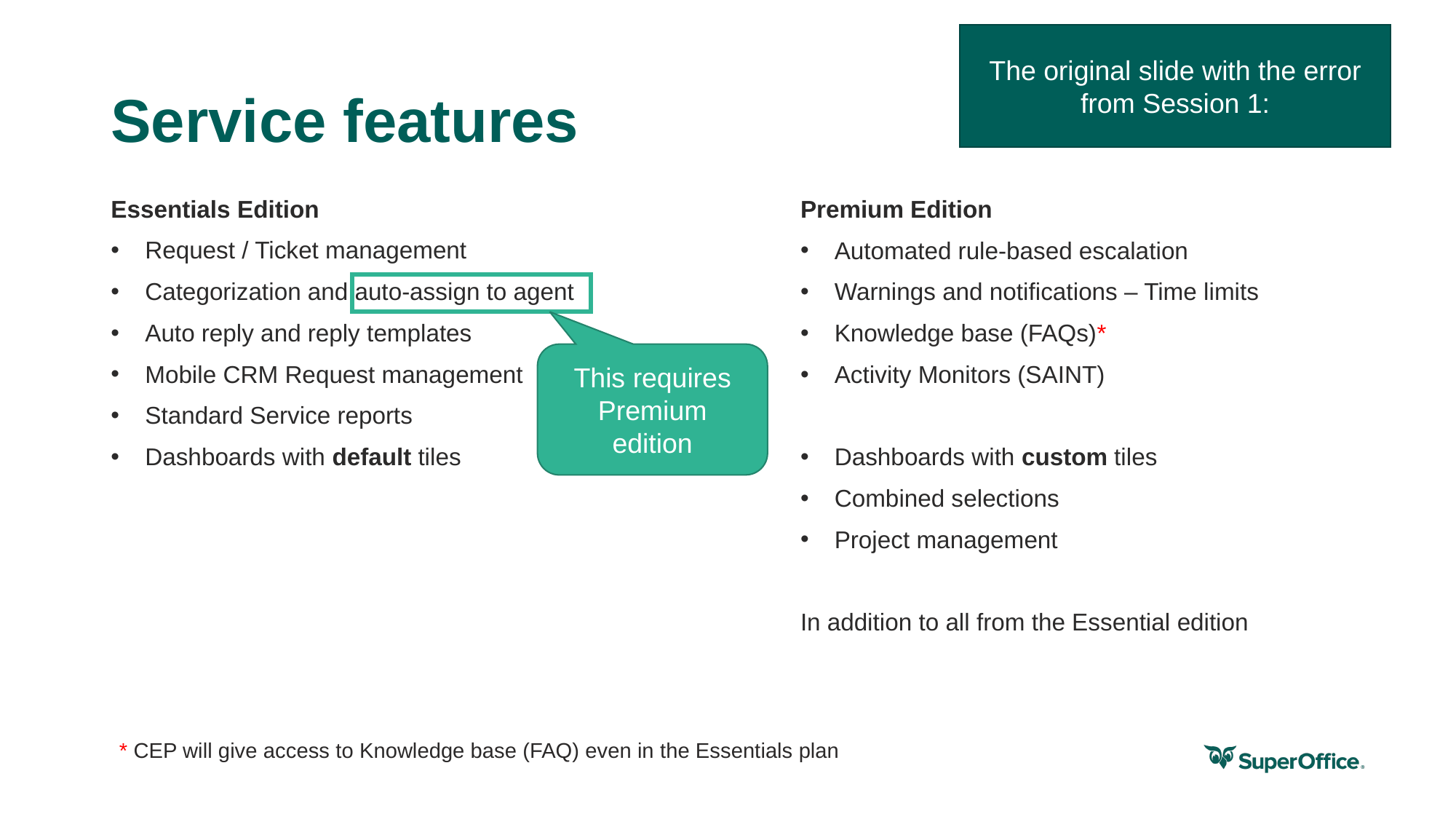

The original slide with the error from Session 1:
# Service features
Essentials Edition
Request / Ticket management
Categorization and auto-assign to agent
Auto reply and reply templates
Mobile CRM Request management
Standard Service reports
Dashboards with default tiles

Premium Edition
Automated rule-based escalation
Warnings and notifications – Time limits
Knowledge base (FAQs)*
Activity Monitors (SAINT)

Dashboards with custom tiles
Combined selections
Project management

In addition to all from the Essential edition

This requires Premium edition
* CEP will give access to Knowledge base (FAQ) even in the Essentials plan